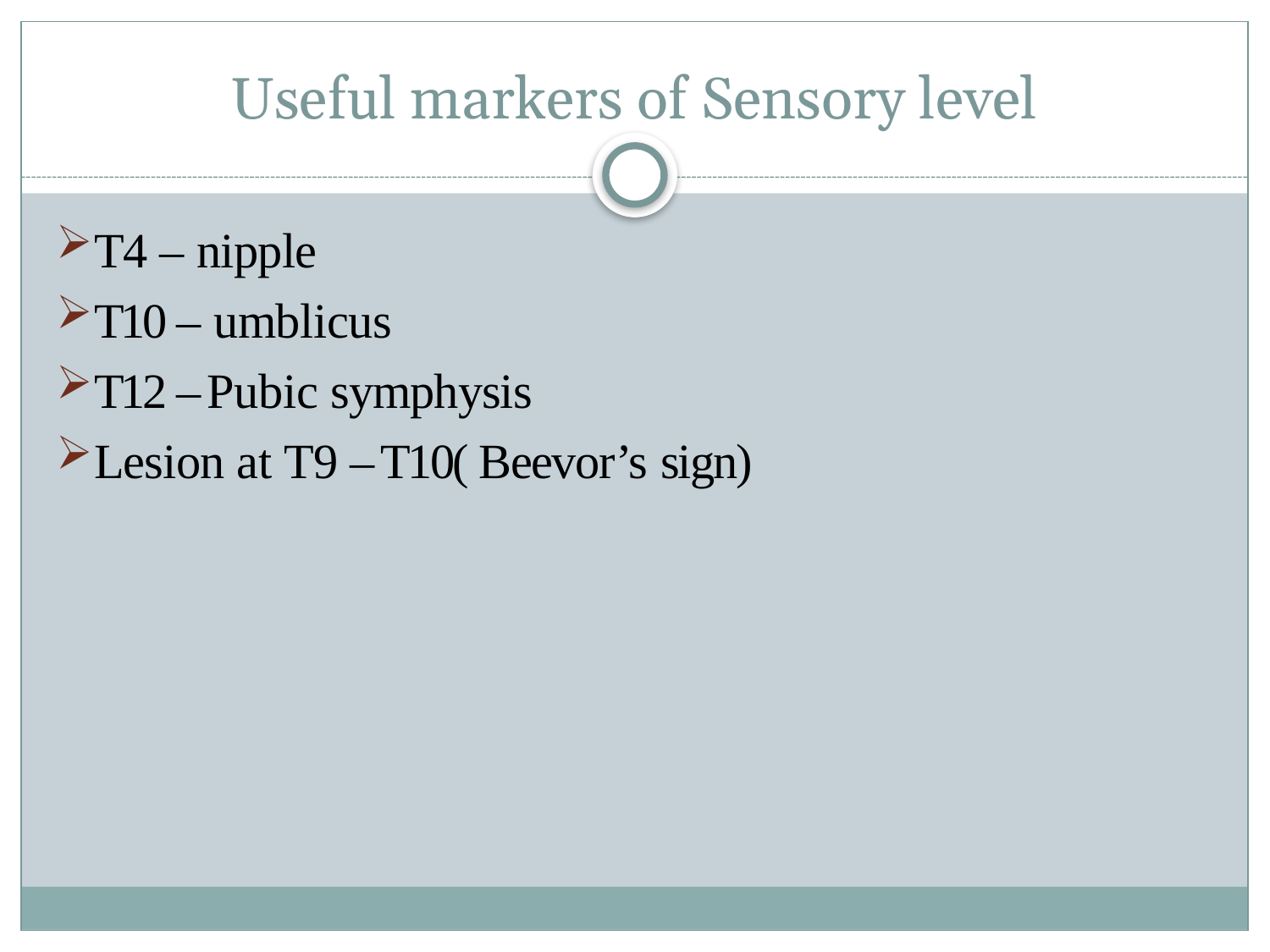

# Useful markers of Sensory level
T4 – nipple
T10 – umblicus
T12 – Pubic symphysis
Lesion at T9 – T10( Beevor’s sign)